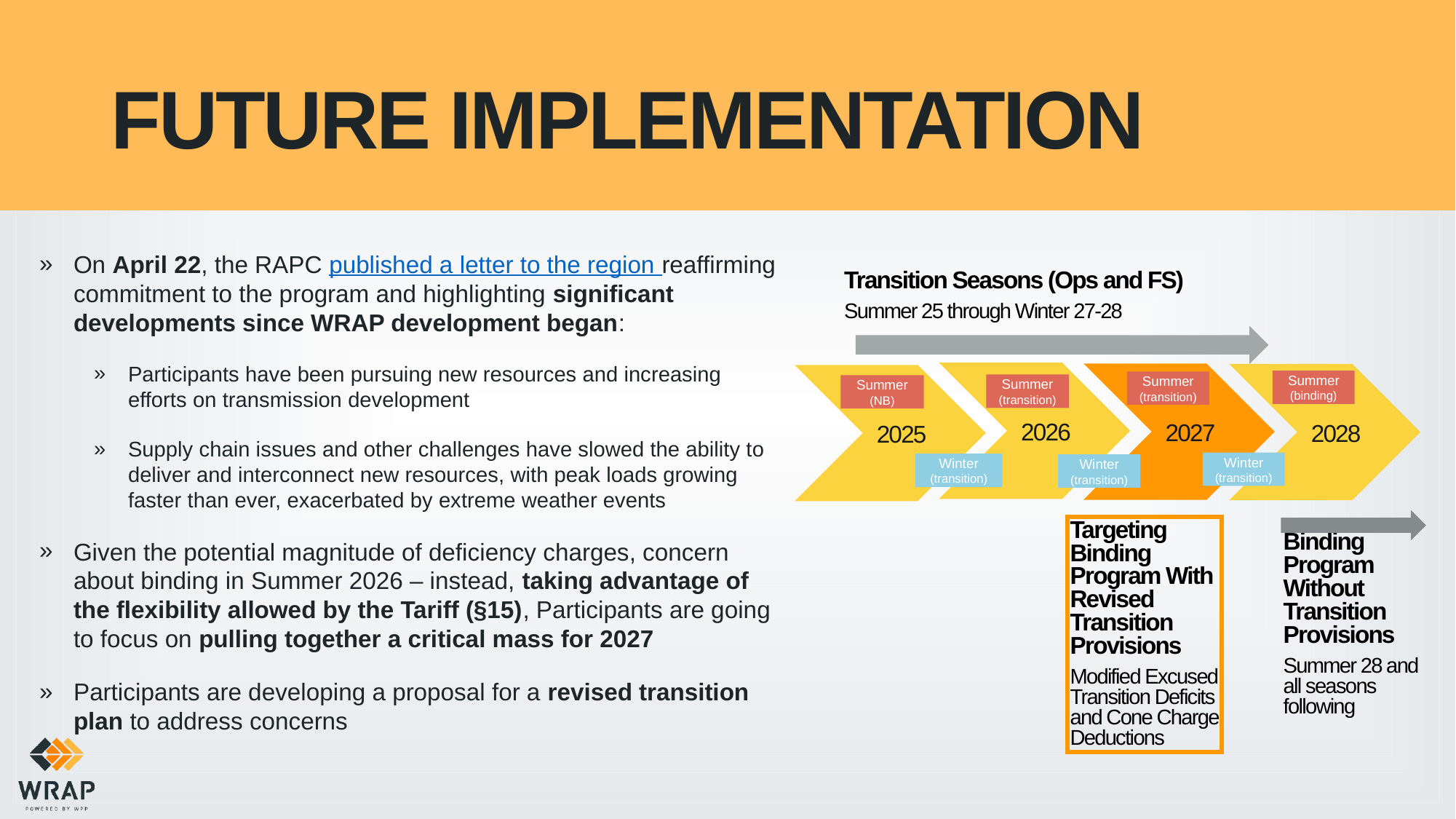

# Future Implementation
On April 22, the RAPC published a letter to the region reaffirming commitment to the program and highlighting significant developments since WRAP development began:
Participants have been pursuing new resources and increasing efforts on transmission development
Supply chain issues and other challenges have slowed the ability to deliver and interconnect new resources, with peak loads growing faster than ever, exacerbated by extreme weather events
Given the potential magnitude of deficiency charges, concern about binding in Summer 2026 – instead, taking advantage of the flexibility allowed by the Tariff (§15), Participants are going to focus on pulling together a critical mass for 2027
Participants are developing a proposal for a revised transition plan to address concerns
Transition Seasons (Ops and FS)
Summer 25 through Winter 27-28

2026

2027

2028

2025
Summer
(binding)
Summer
(transition)
Summer
(transition)
Summer
(NB)
Winter
(transition)
Winter
(transition)
Winter
(transition)

Targeting Binding Program With Revised  Transition Provisions
Modified Excused Transition Deficits and Cone Charge Deductions
Binding Program Without Transition Provisions
Summer 28 and all seasons following